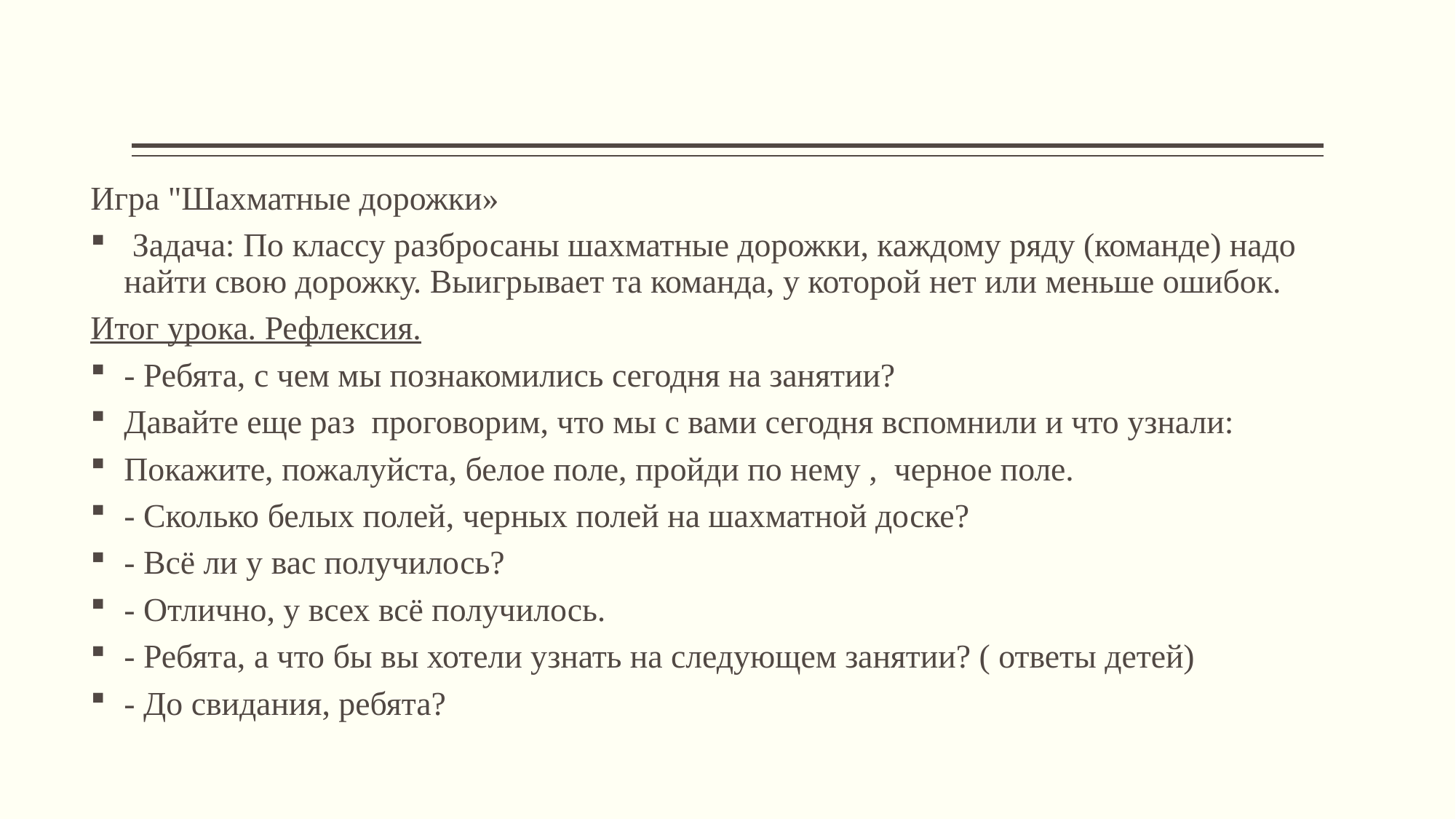

Игра "Шахматные дорожки»
 Задача: По классу разбросаны шахматные дорожки, каждому ряду (команде) надо найти свою дорожку. Выигрывает та команда, у которой нет или меньше ошибок.
Итог урока. Рефлексия.
- Ребята, с чем мы познакомились сегодня на занятии?
Давайте еще раз  проговорим, что мы с вами сегодня вспомнили и что узнали:
Покажите, пожалуйста, белое поле, пройди по нему ,  черное поле.
- Сколько белых полей, черных полей на шахматной доске?
- Всё ли у вас получилось?
- Отлично, у всех всё получилось.
- Ребята, а что бы вы хотели узнать на следующем занятии? ( ответы детей)
- До свидания, ребята?